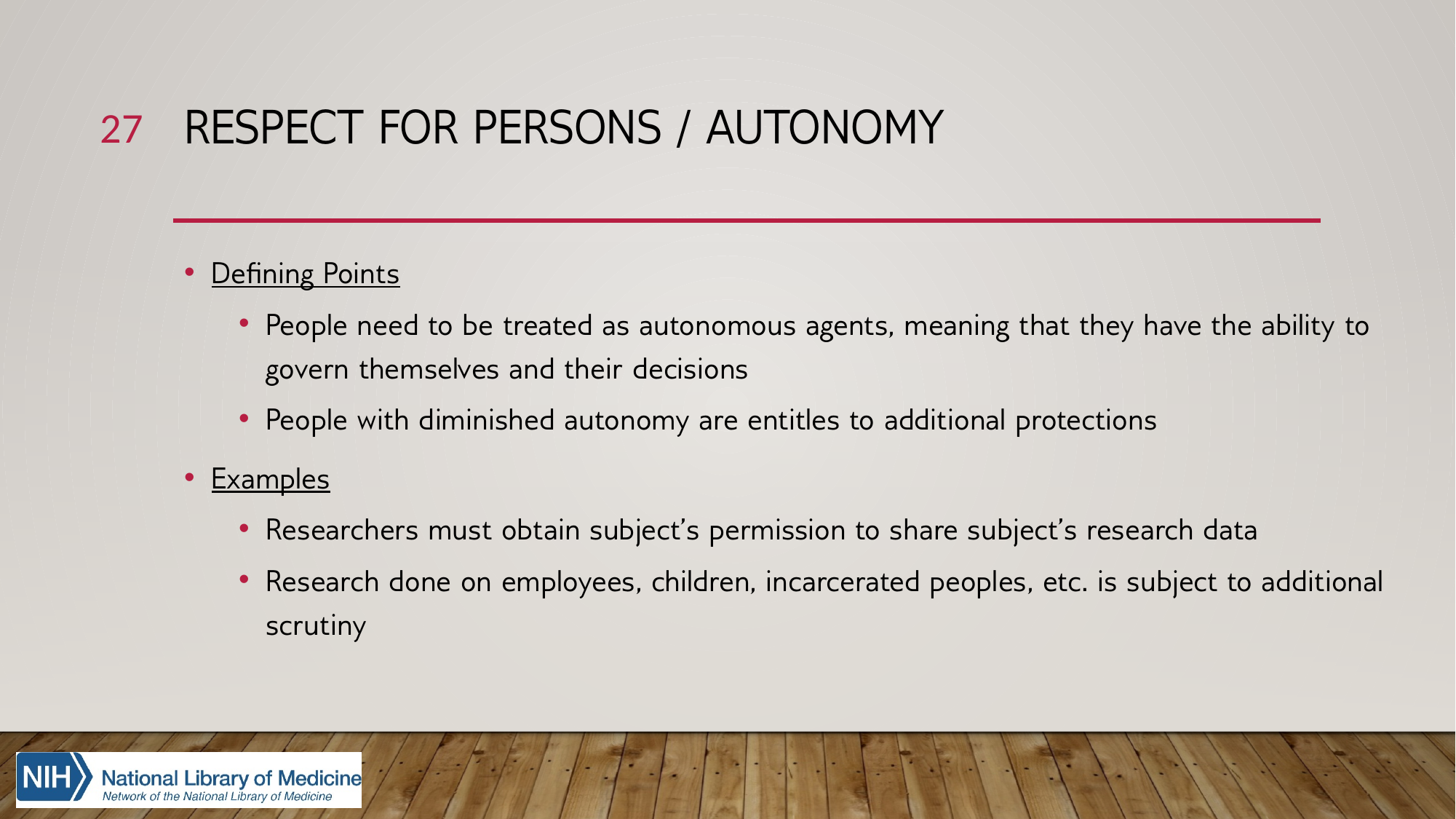

27
# Respect for Persons / Autonomy
Defining Points
People need to be treated as autonomous agents, meaning that they have the ability to govern themselves and their decisions
People with diminished autonomy are entitles to additional protections
Examples
Researchers must obtain subject’s permission to share subject’s research data
Research done on employees, children, incarcerated peoples, etc. is subject to additional scrutiny